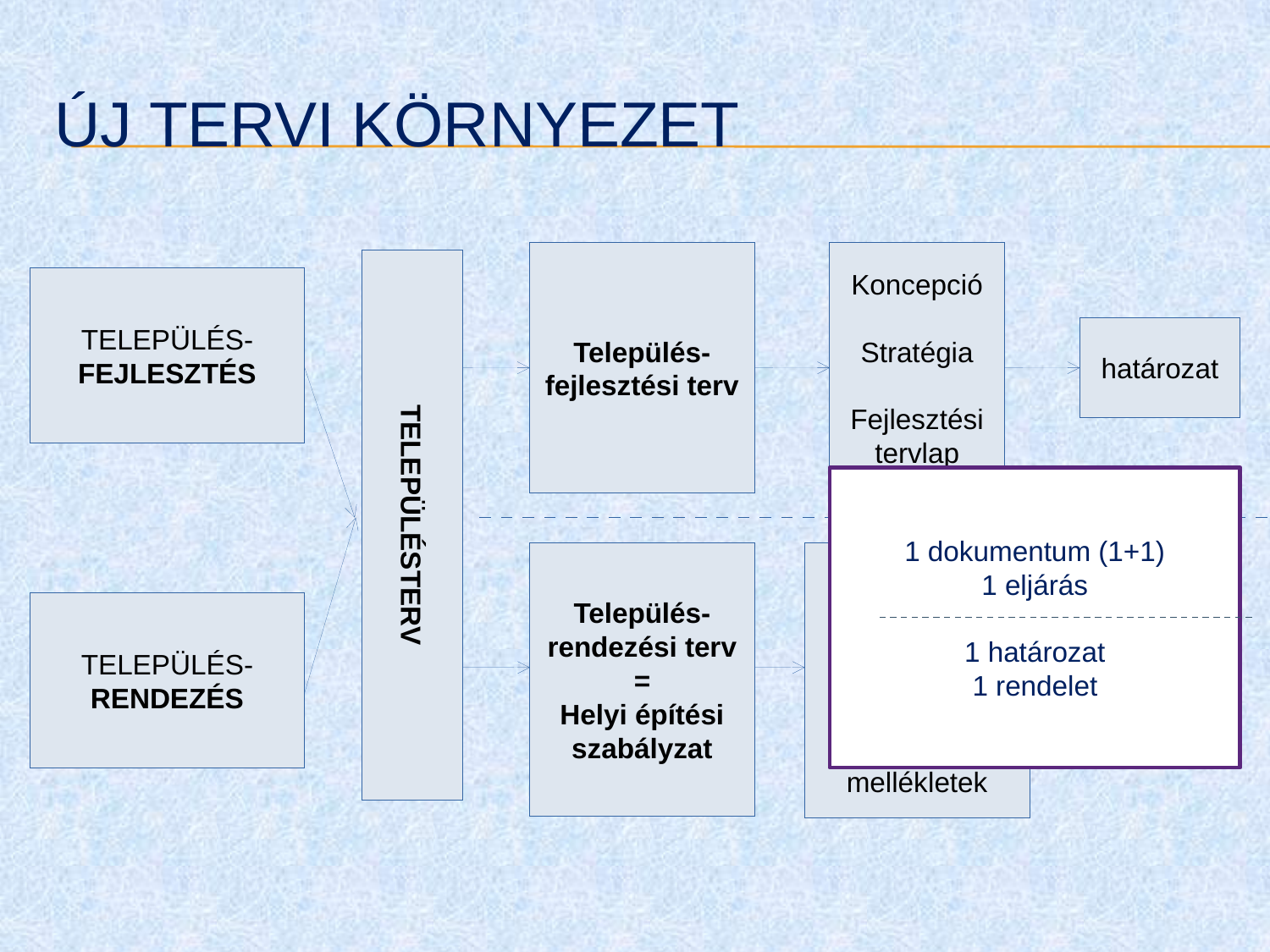

# ÚJ TERVI KÖRNYEZET
Település-fejlesztési terv
Koncepció

Stratégia

Fejlesztési tervlap
TELEPÜLÉS-FEJLESZTÉS
határozat

1 dokumentum (1+1)
1 eljárás

1 határozat
1 rendelet
TELEPÜLÉSTERV

Település-rendezési terv
=
Helyi építési szabályzat
HÉSZ
normaszöveg
+
szabályozási terv
+ egyéb mellékletek
TELEPÜLÉS-RENDEZÉS

rendelet